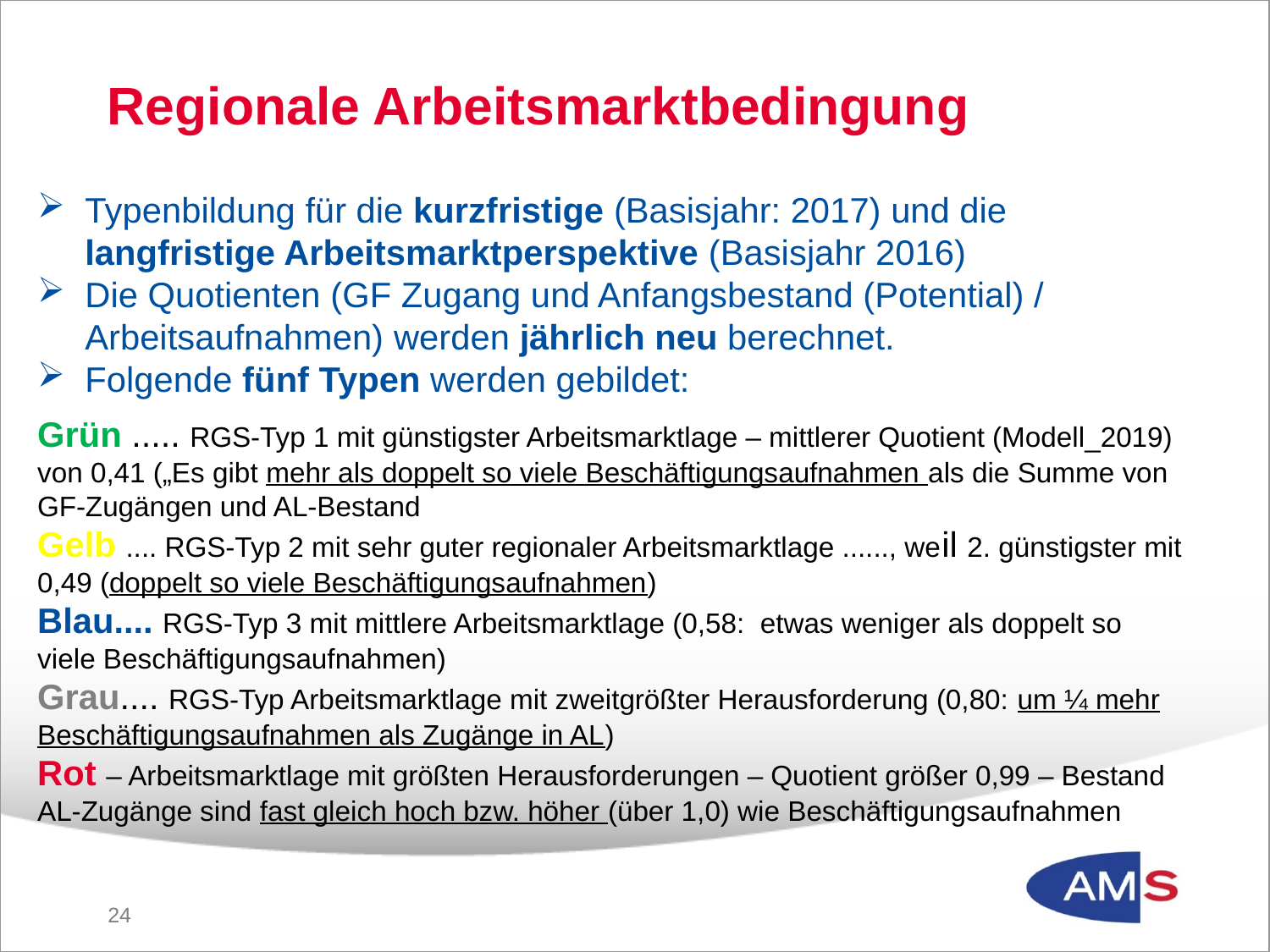

Regionale Arbeitsmarktbedingung

Typenbildung für die kurzfristige (Basisjahr: 2017) und die langfristige Arbeitsmarktperspektive (Basisjahr 2016)
Die Quotienten (GF Zugang und Anfangsbestand (Potential) / Arbeitsaufnahmen) werden jährlich neu berechnet.
Folgende fünf Typen werden gebildet:

Grün ..... RGS-Typ 1 mit günstigster Arbeitsmarktlage – mittlerer Quotient (Modell_2019) von 0,41 („Es gibt mehr als doppelt so viele Beschäftigungsaufnahmen als die Summe von GF-Zugängen und AL-Bestand
Gelb .... RGS-Typ 2 mit sehr guter regionaler Arbeitsmarktlage ......, weil 2. günstigster mit 0,49 (doppelt so viele Beschäftigungsaufnahmen)
Blau.... RGS-Typ 3 mit mittlere Arbeitsmarktlage (0,58:  etwas weniger als doppelt so viele Beschäftigungsaufnahmen)
Grau.... RGS-Typ Arbeitsmarktlage mit zweitgrößter Herausforderung (0,80: um ¼ mehr Beschäftigungsaufnahmen als Zugänge in AL)
Rot – Arbeitsmarktlage mit größten Herausforderungen – Quotient größer 0,99 – Bestand AL-Zugänge sind fast gleich hoch bzw. höher (über 1,0) wie Beschäftigungsaufnahmen

24